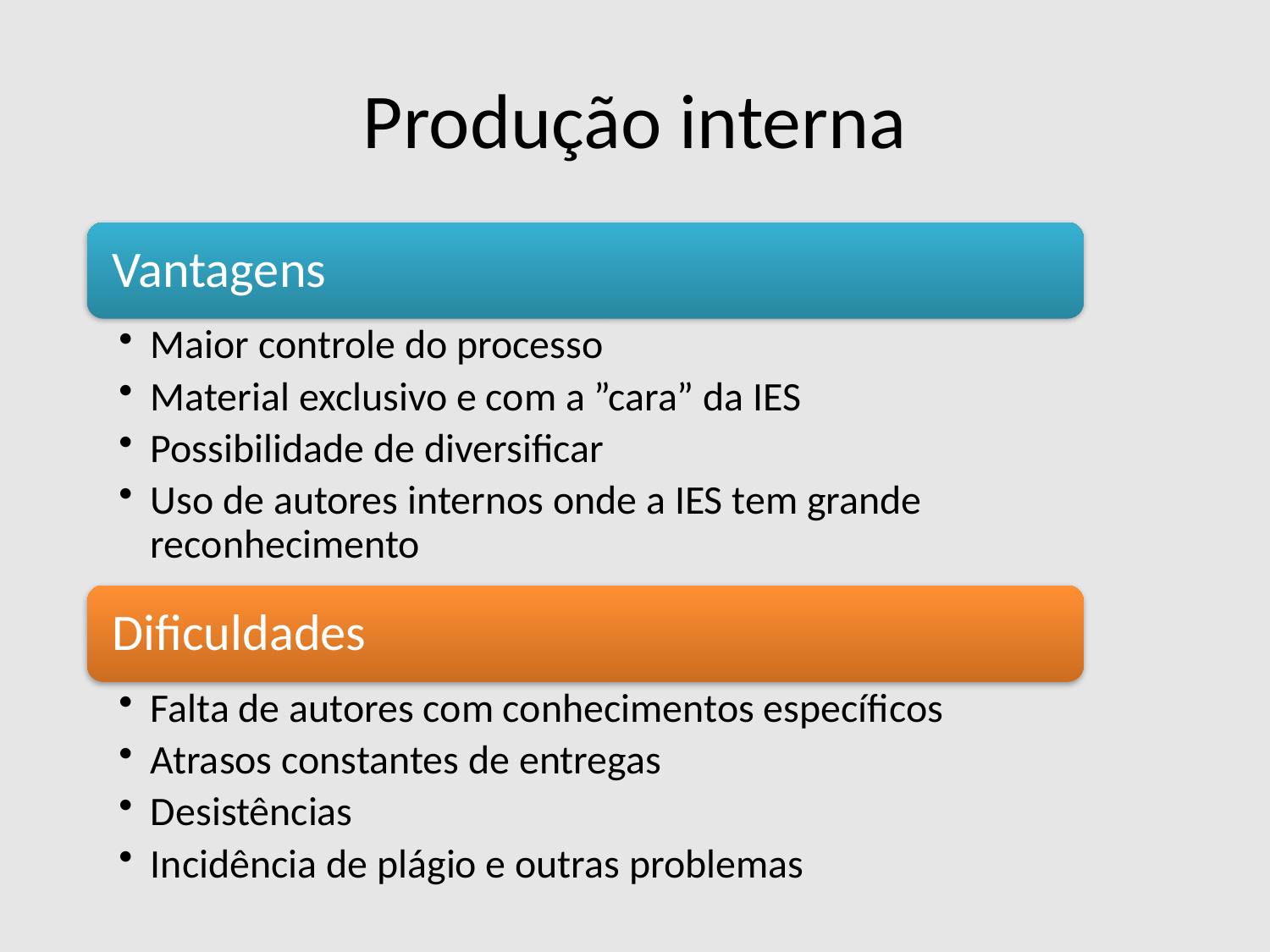

# Produção interna
Vantagens
Maior controle do processo
Material exclusivo e com a ”cara” da IES
Possibilidade de diversificar
Uso de autores internos onde a IES tem grande reconhecimento
Dificuldades
Falta de autores com conhecimentos específicos
Atrasos constantes de entregas
Desistências
Incidência de plágio e outras problemas